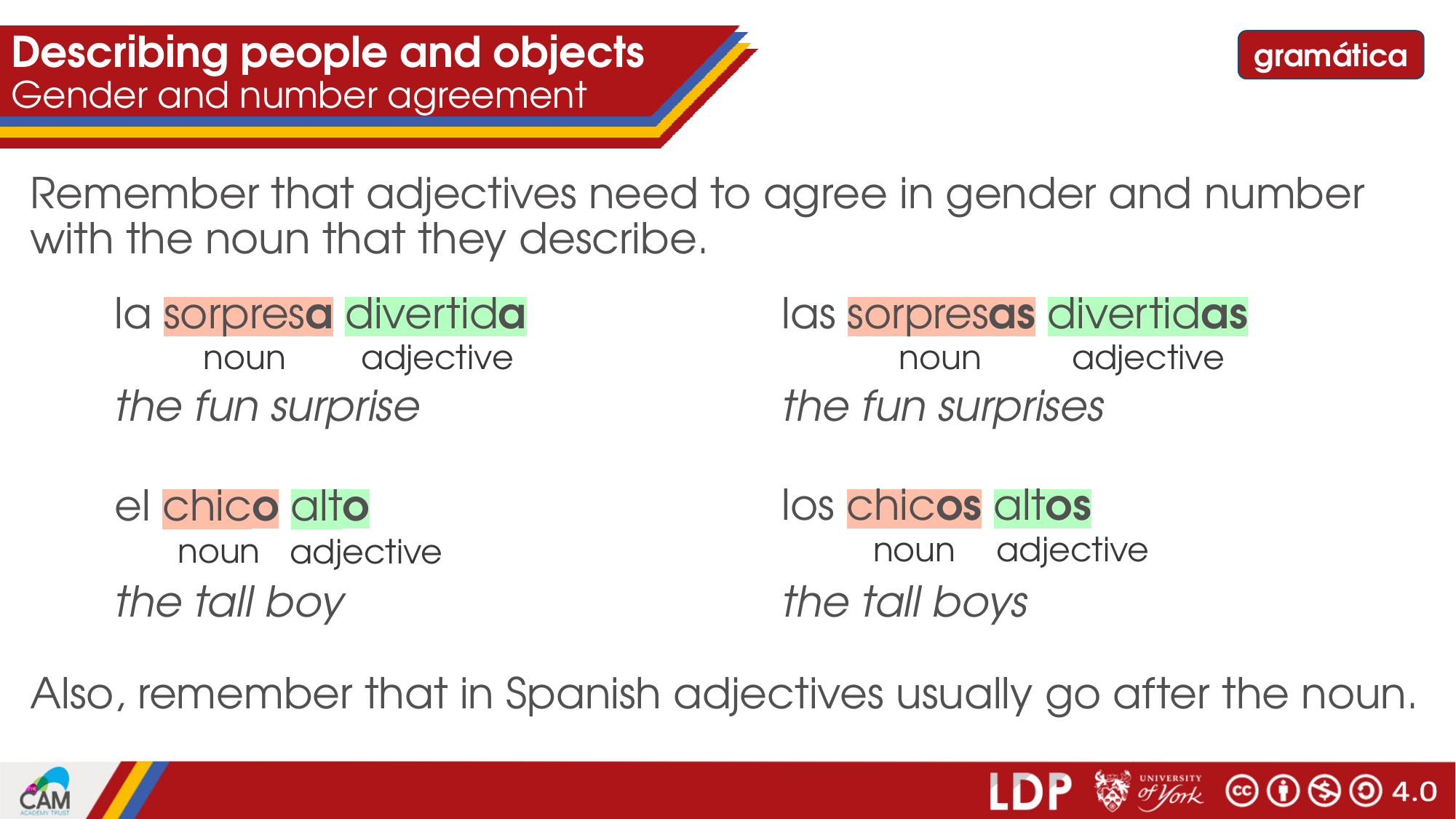

# Describing people and objects Gender and number agreement
gramática
Remember that adjectives need to agree in gender and number with the noun that they describe.
las sorpresas divertidas
la sorpresa divertida
adjective
adjective
noun
noun
the fun surprises
the fun surprise
los chicos altos
el chico alto
noun
adjective
noun
adjective
the tall boys
the tall boy
Also, remember that in Spanish adjectives usually go after the noun.